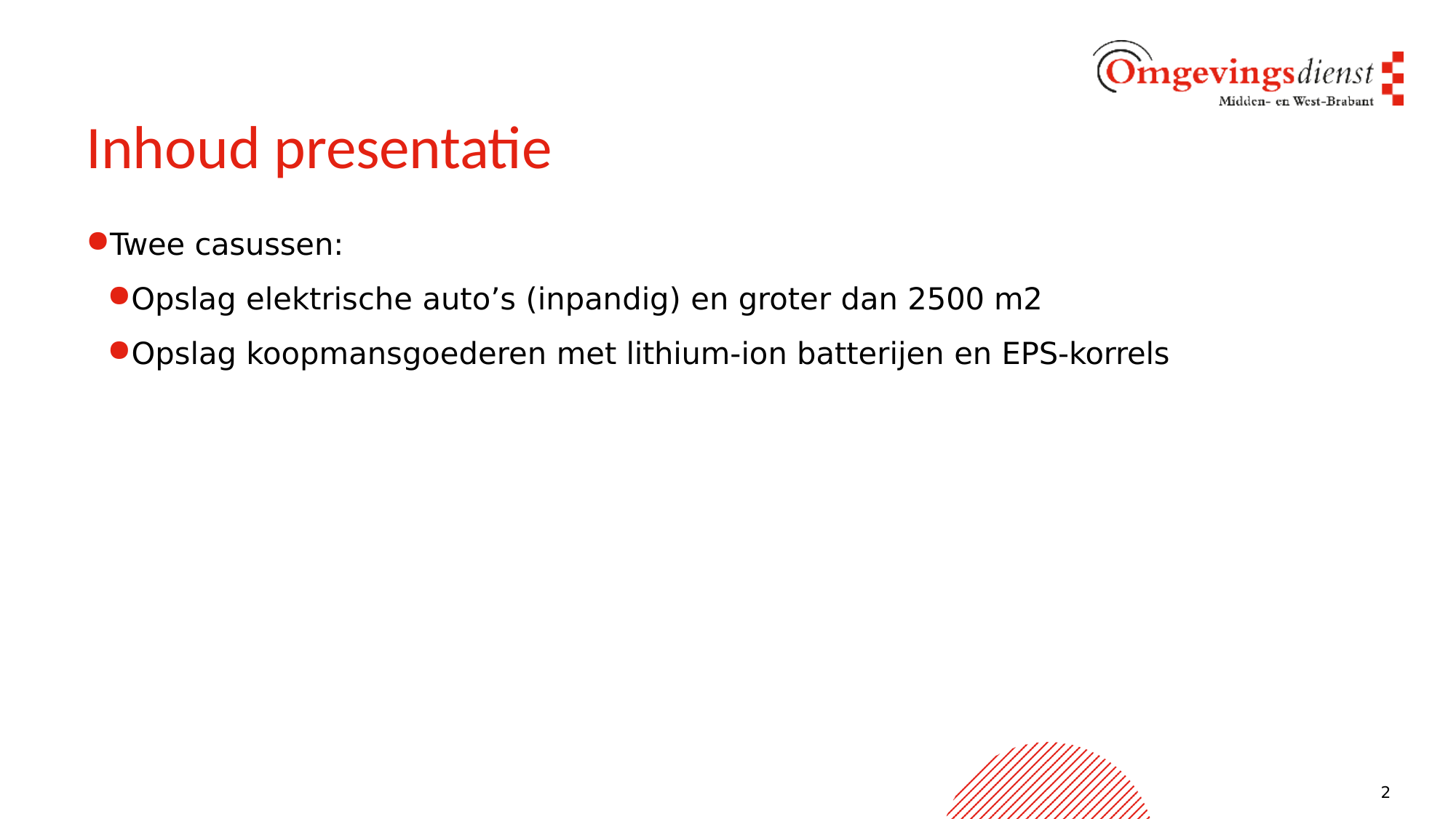

# Inhoud presentatie
Twee casussen:
Opslag elektrische auto’s (inpandig) en groter dan 2500 m2
Opslag koopmansgoederen met lithium-ion batterijen en EPS-korrels
2